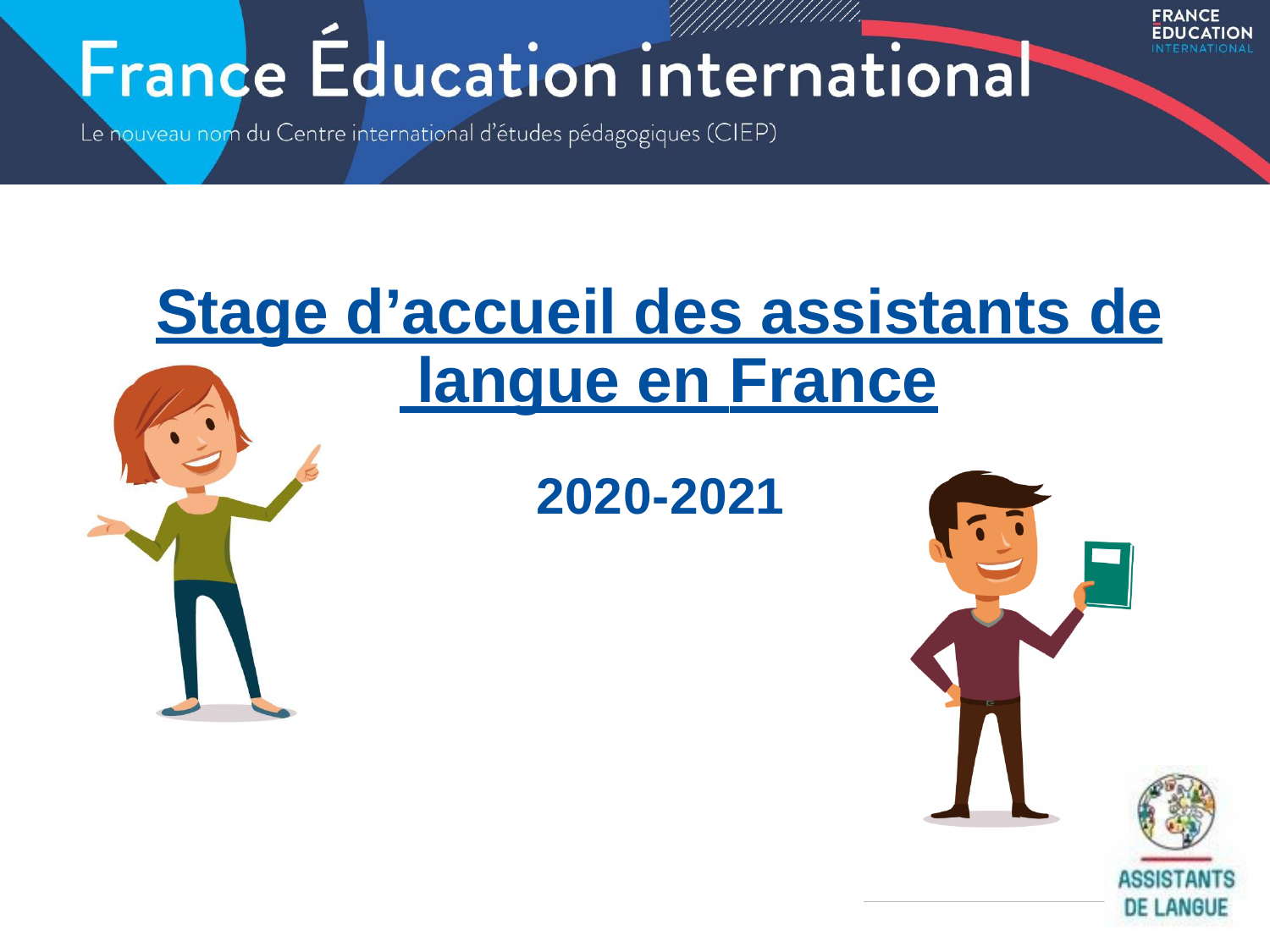

# Stage d’accueil des assistants de  langue en France

2020-2021